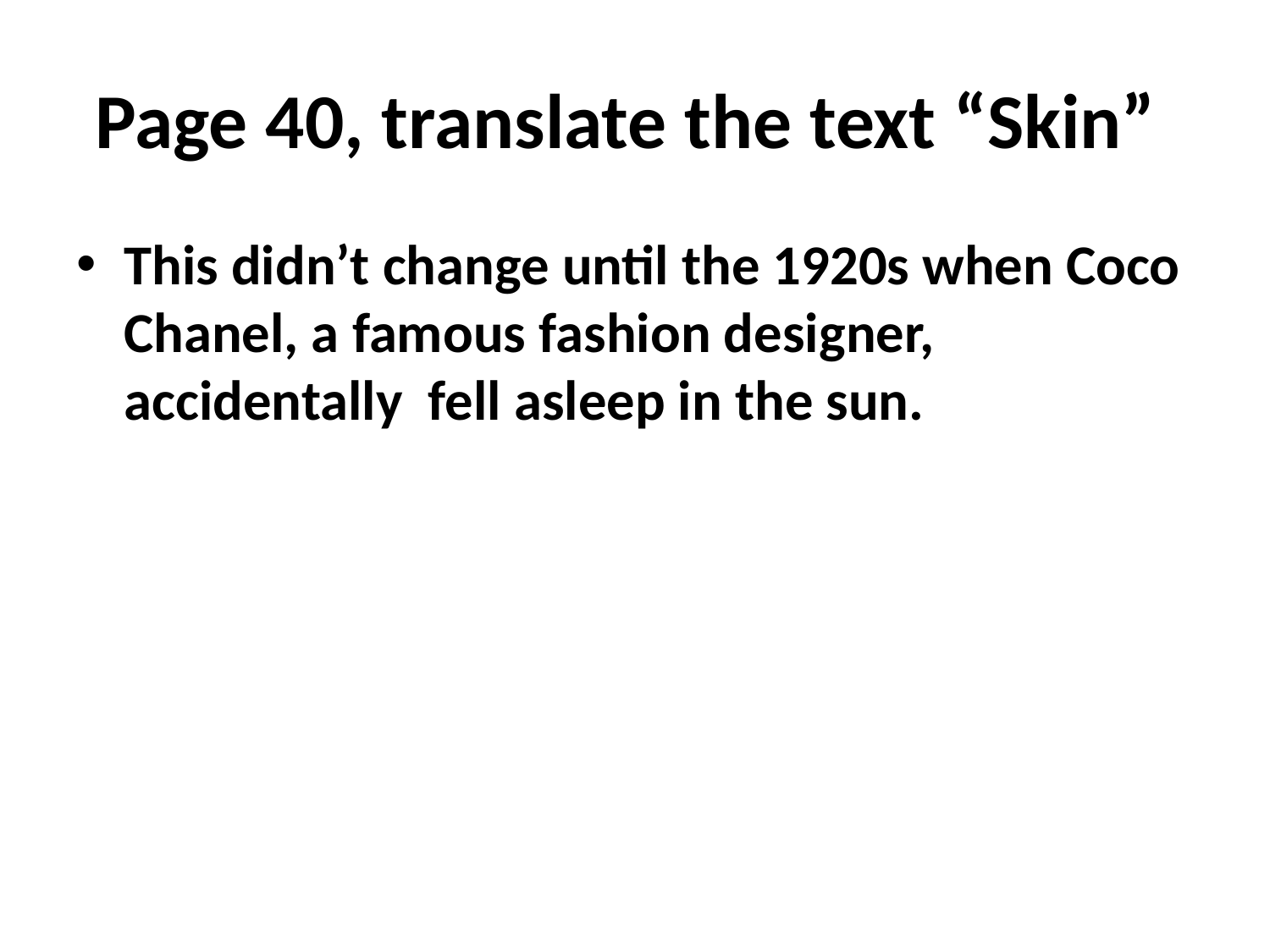

# Page 40, translate the text “Skin”
This didn’t change until the 1920s when Coco Chanel, a famous fashion designer, accidentally  fell asleep in the sun.